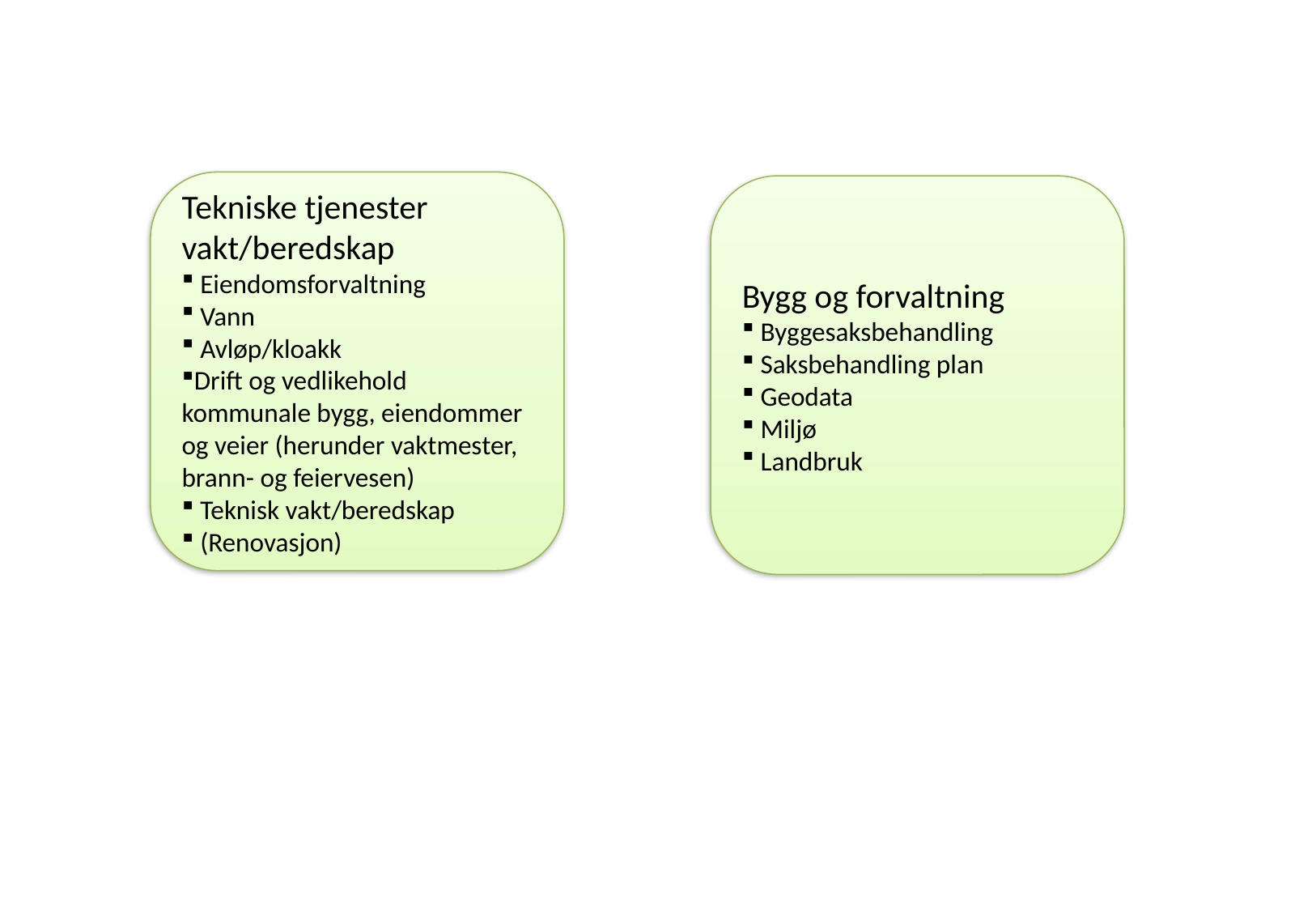

Tekniske tjenester vakt/beredskap
 Eiendomsforvaltning
 Vann
 Avløp/kloakk
Drift og vedlikehold kommunale bygg, eiendommer og veier (herunder vaktmester, brann- og feiervesen)
 Teknisk vakt/beredskap
 (Renovasjon)

Bygg og forvaltning
 Byggesaksbehandling
 Saksbehandling plan
 Geodata
 Miljø
 Landbruk